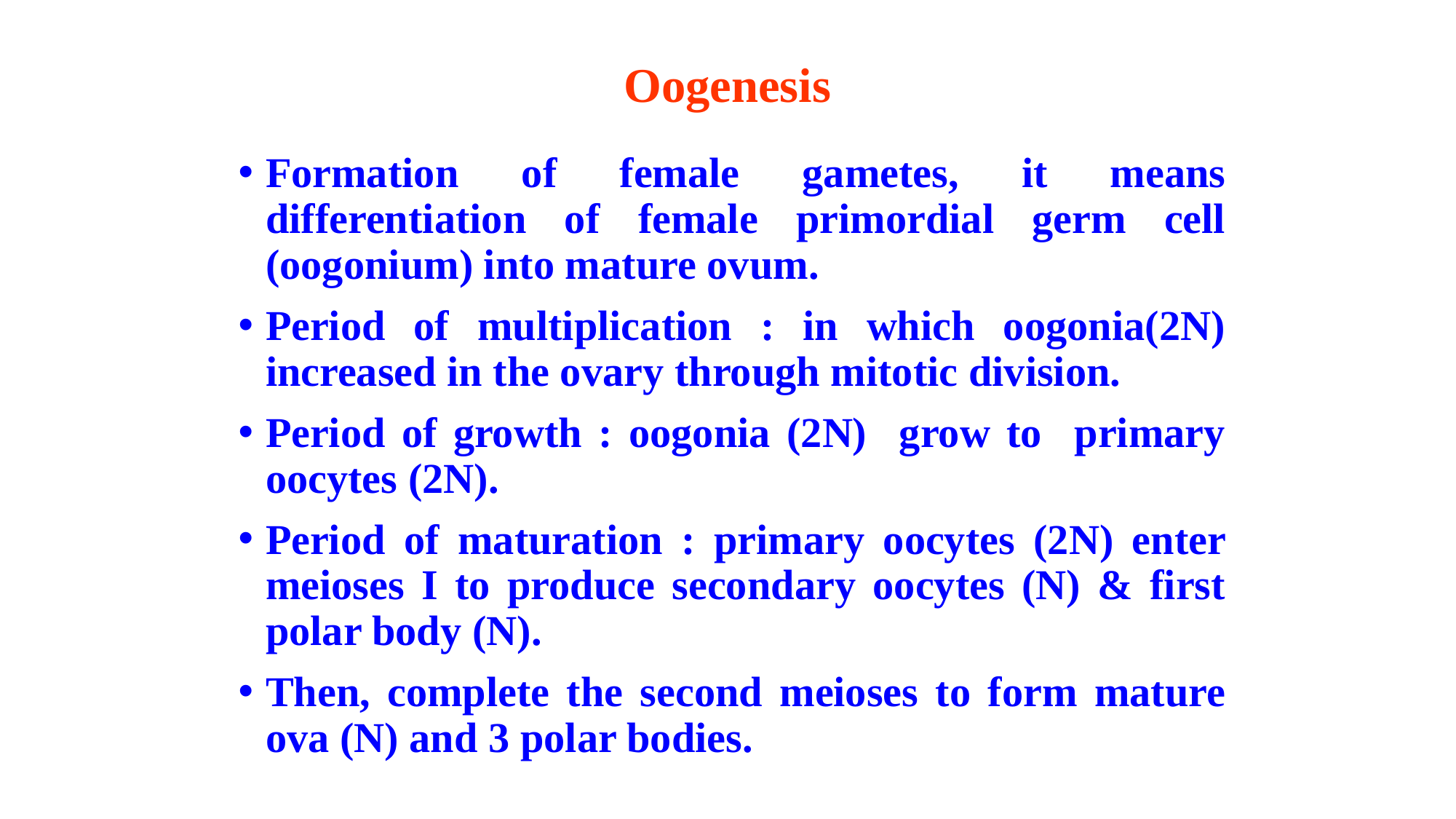

# Oogenesis
Formation of female gametes, it means differentiation of female primordial germ cell (oogonium) into mature ovum.
Period of multiplication : in which oogonia(2N) increased in the ovary through mitotic division.
Period of growth : oogonia (2N)  grow to  primary oocytes (2N).
Period of maturation : primary oocytes (2N) enter meioses Ι to produce secondary oocytes (N) & first polar body (N).
Then, complete the second meioses to form mature ova (N) and 3 polar bodies.